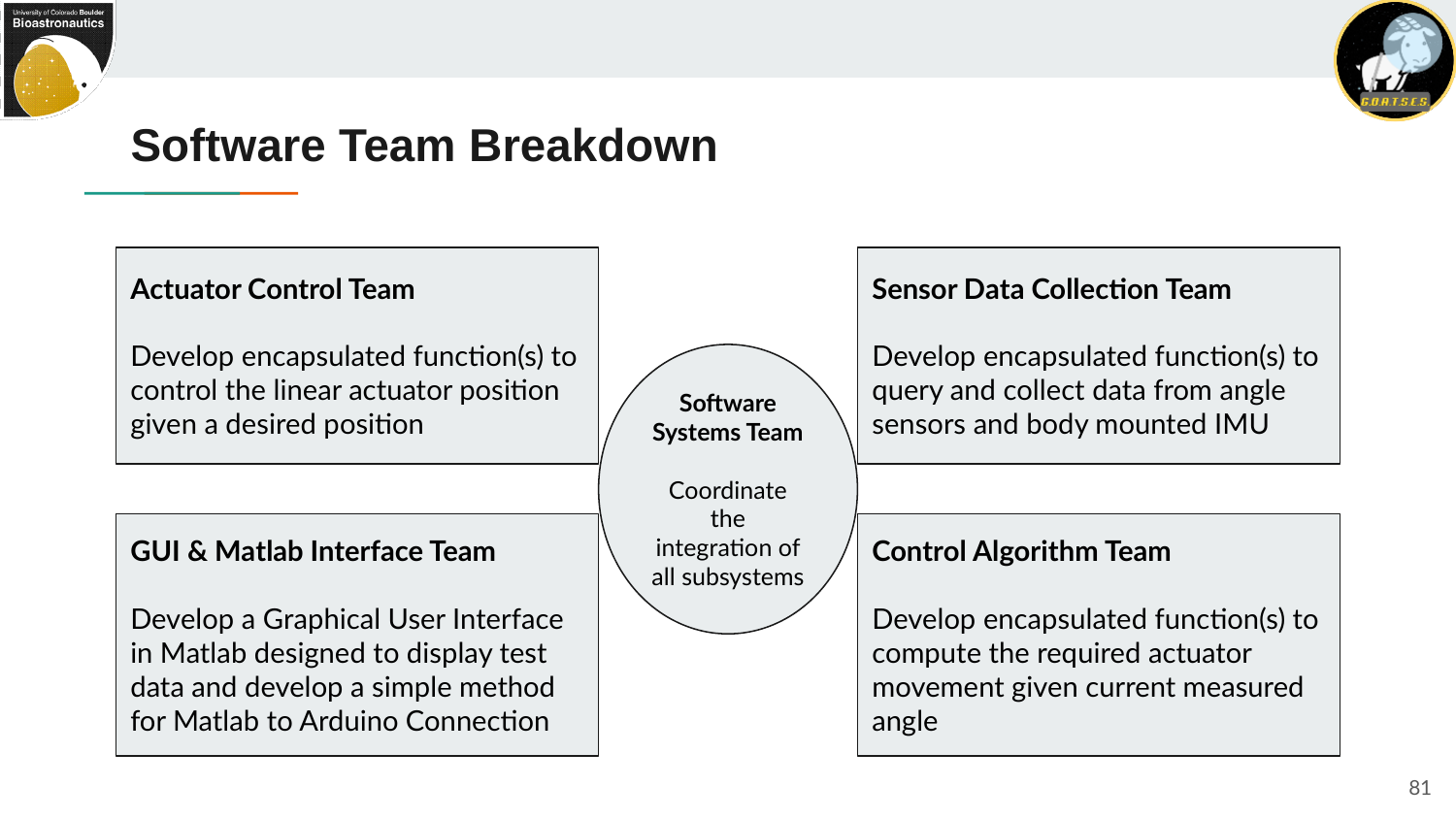

# Software Team Breakdown
Actuator Control Team

Develop encapsulated function(s) to control the linear actuator position given a desired position
Sensor Data Collection Team

Develop encapsulated function(s) to query and collect data from angle sensors and body mounted IMU
Software Systems Team

Coordinate the integration of all subsystems
GUI & Matlab Interface Team

Develop a Graphical User Interface in Matlab designed to display test data and develop a simple method for Matlab to Arduino Connection
Control Algorithm Team

Develop encapsulated function(s) to compute the required actuator movement given current measured angle
81